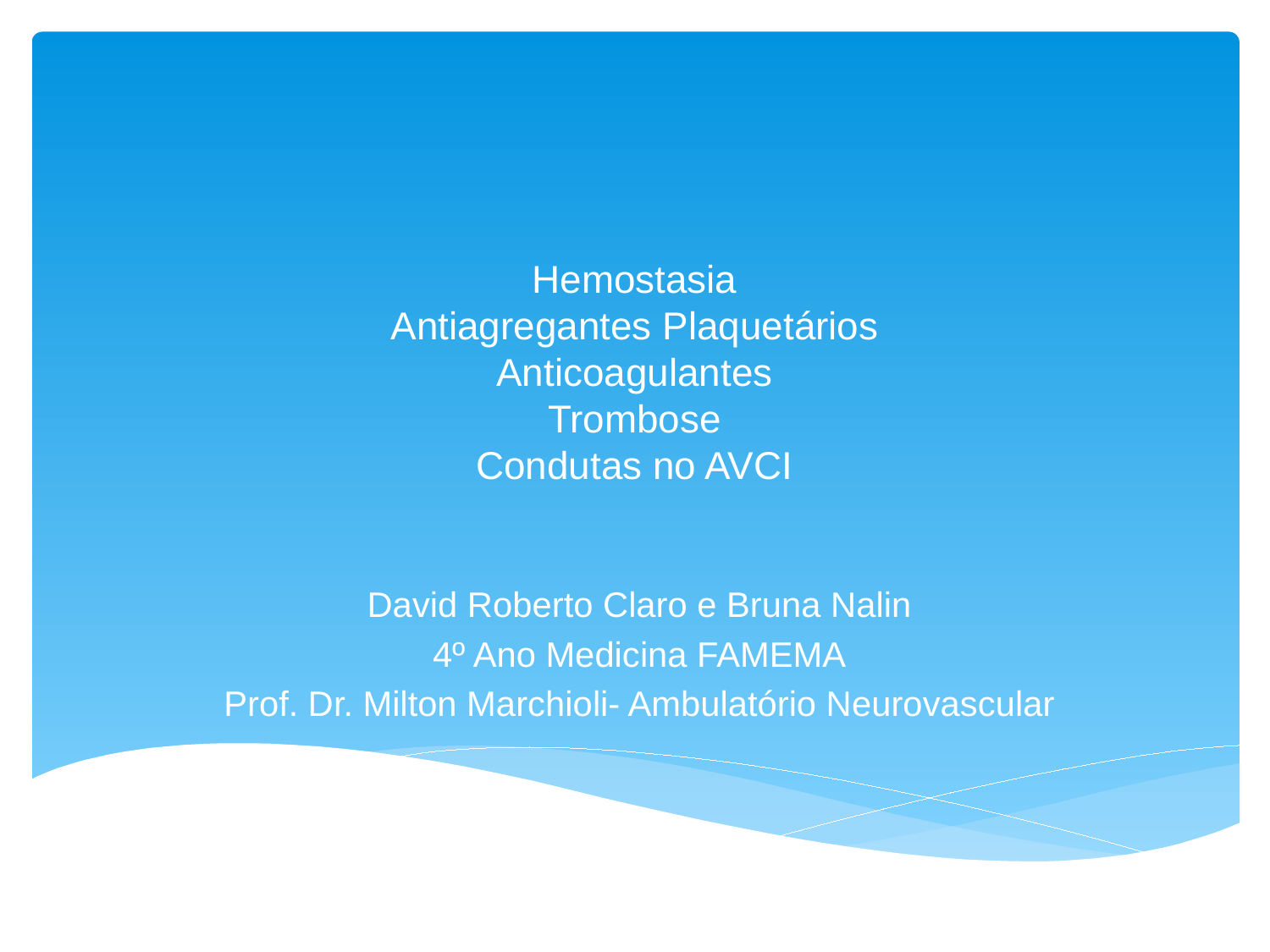

# Hemostasia Antiagregantes Plaquetários Anticoagulantes Trombose Condutas no AVCI
David Roberto Claro e Bruna Nalin
4º Ano Medicina FAMEMA
Prof. Dr. Milton Marchioli- Ambulatório Neurovascular